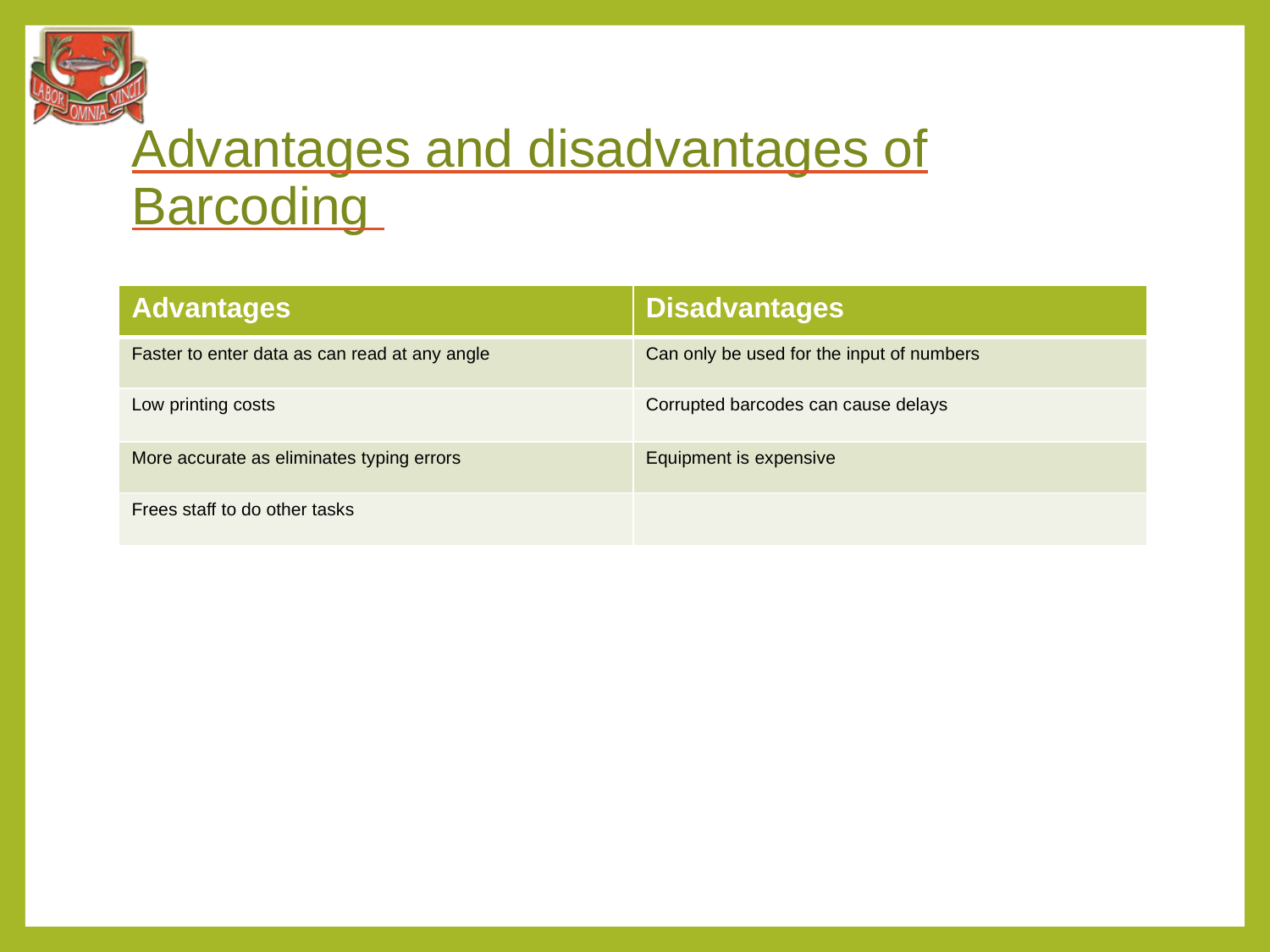

# Advantages and disadvantages of Barcoding
| Advantages | Disadvantages |
| --- | --- |
| Faster to enter data as can read at any angle | Can only be used for the input of numbers |
| Low printing costs | Corrupted barcodes can cause delays |
| More accurate as eliminates typing errors | Equipment is expensive |
| Frees staff to do other tasks |  |